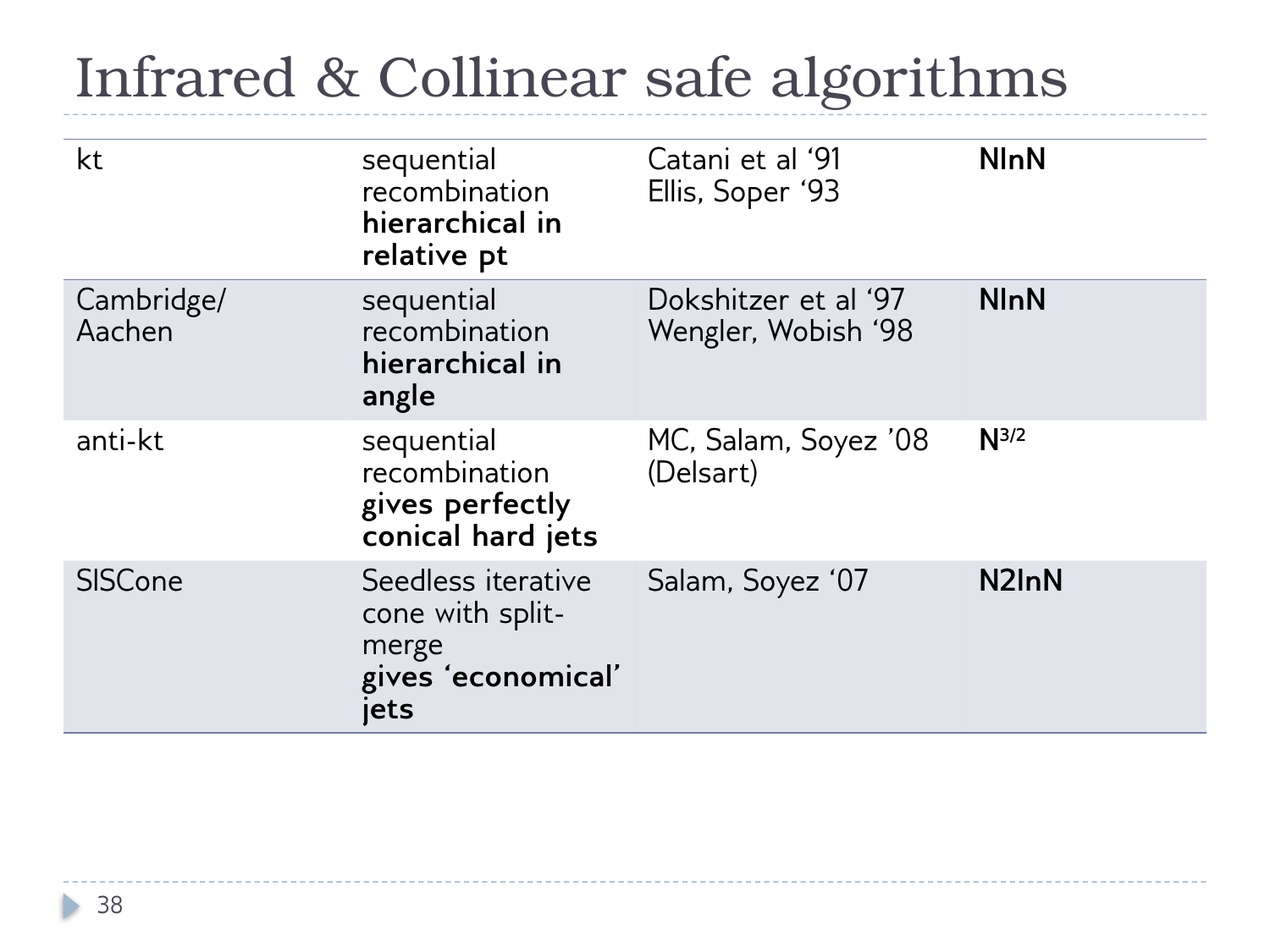

# Infrared & Collinear safe algorithms
| kt | sequential recombination hierarchical in relative pt | Catani et al ‘91 Ellis, Soper ‘93 | NlnN |
| --- | --- | --- | --- |
| Cambridge/ Aachen | sequential recombination hierarchical in angle | Dokshitzer et al ‘97 Wengler, Wobish ‘98 | NlnN |
| anti-kt | sequential recombination gives perfectly conical hard jets | MC, Salam, Soyez ’08 (Delsart) | N3/2 |
| SISCone | Seedless iterative cone with split-merge gives ‘economical’ jets | Salam, Soyez ‘07 | N2lnN |
38